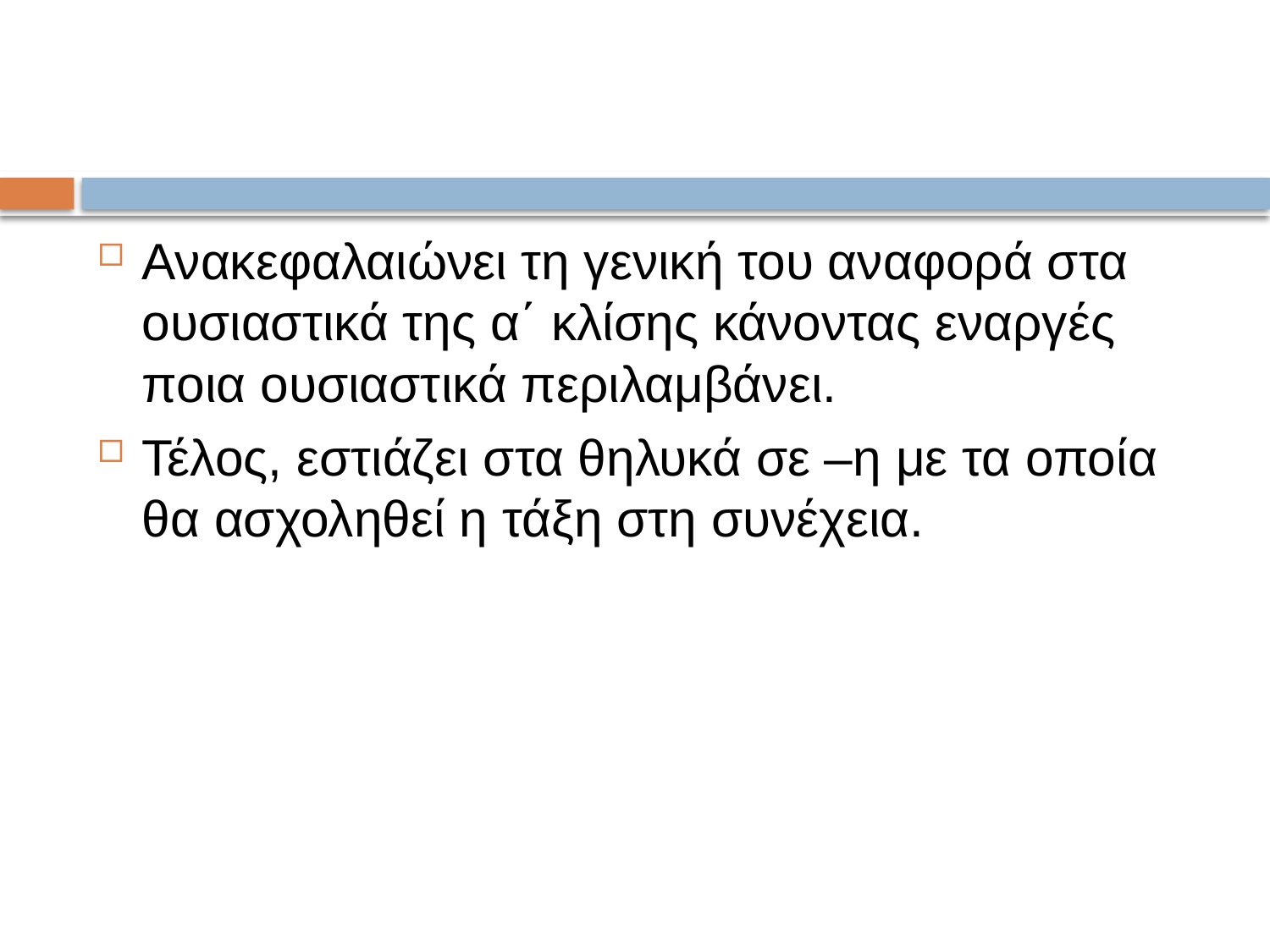

#
Ανακεφαλαιώνει τη γενική του αναφορά στα ουσιαστικά της α΄ κλίσης κάνοντας εναργές ποια ουσιαστικά περιλαμβάνει.
Τέλος, εστιάζει στα θηλυκά σε –η με τα οποία θα ασχοληθεί η τάξη στη συνέχεια.